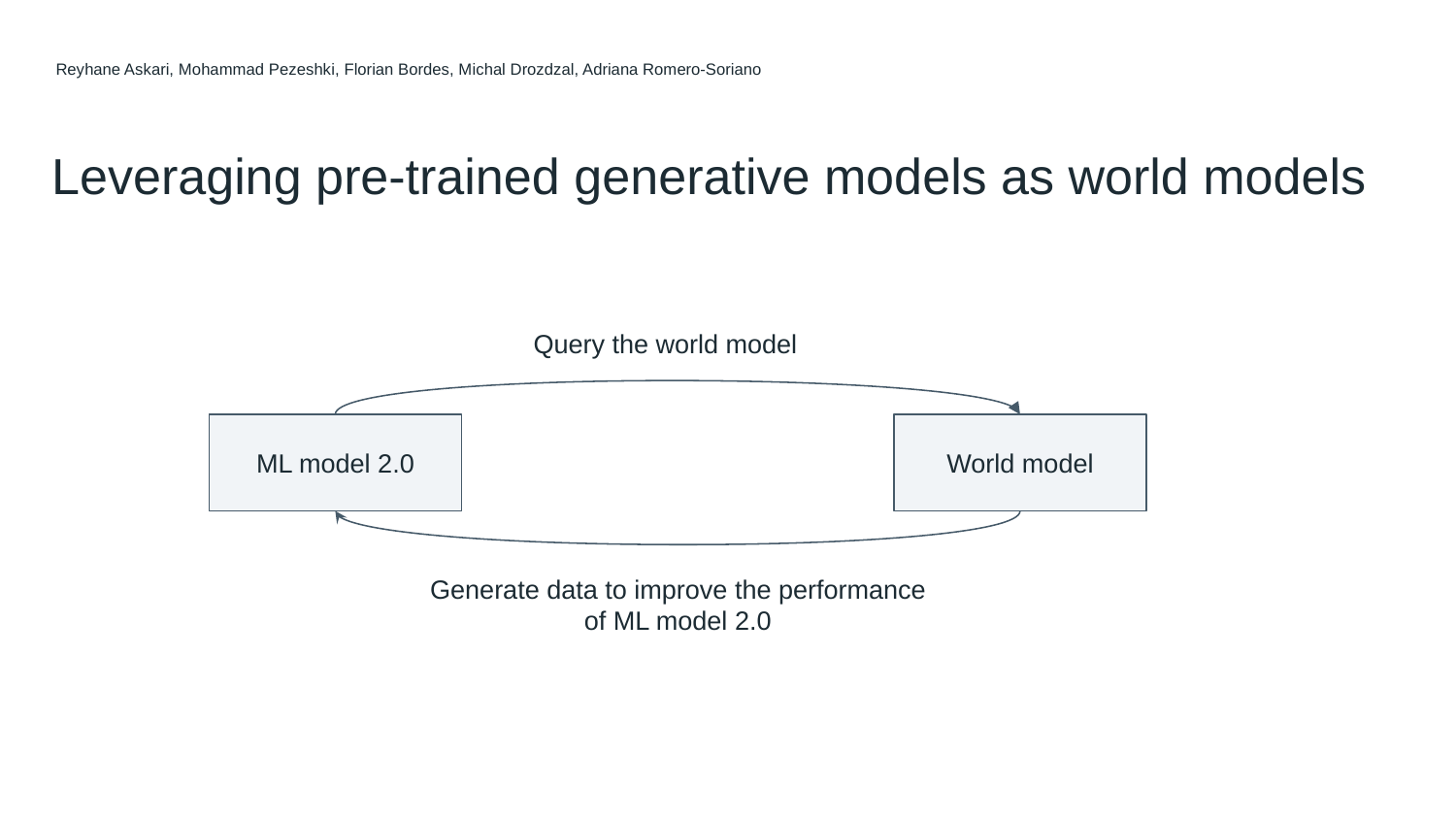

Reyhane Askari, Mohammad Pezeshki, Florian Bordes, Michal Drozdzal, Adriana Romero-Soriano
Leveraging pre-trained generative models as world models
Query the world model
ML model 2.0
World model
Generate data to improve the performance of ML model 2.0